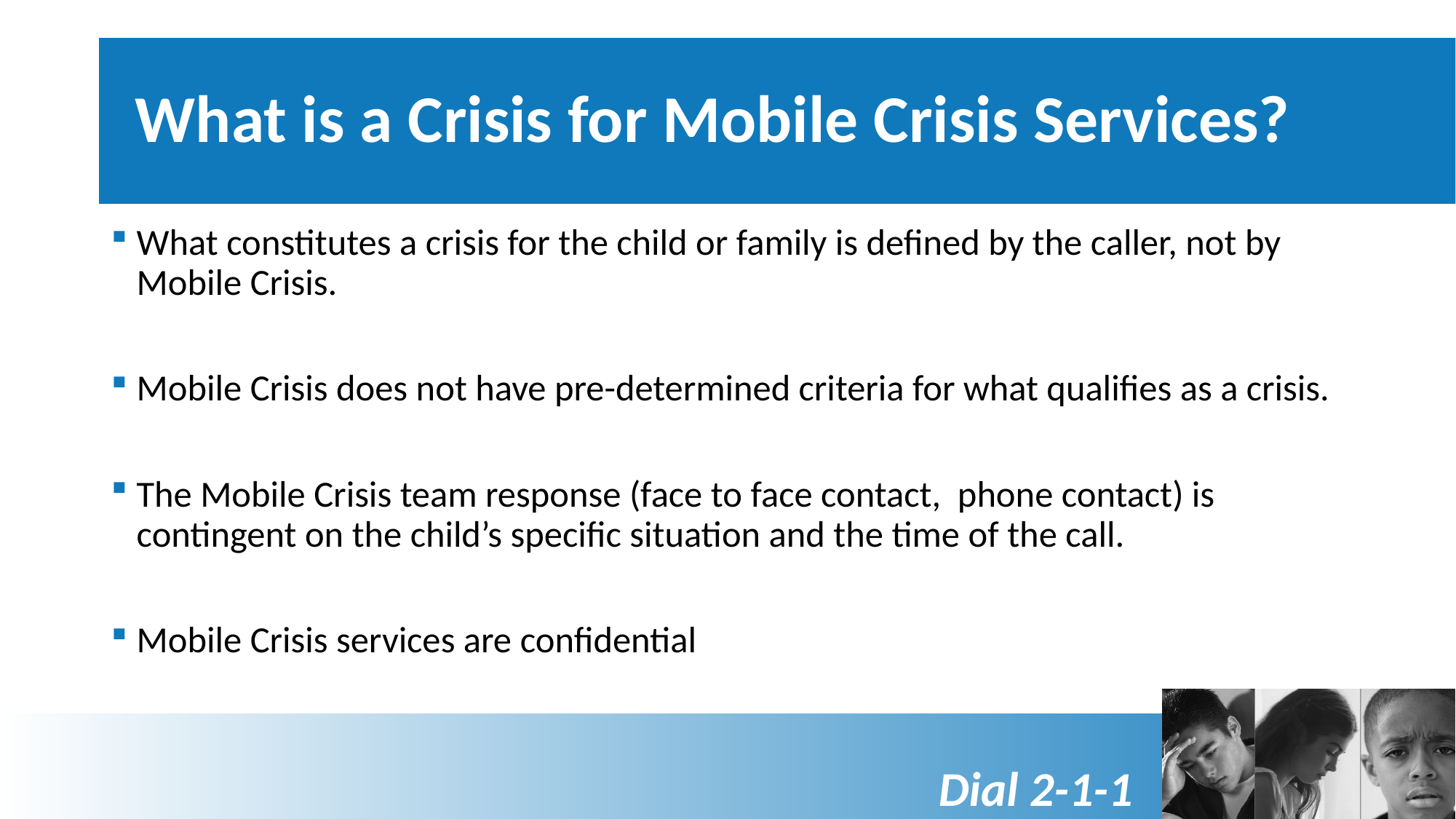

# What is a Crisis for Mobile Crisis Services?
What constitutes a crisis for the child or family is defined by the caller, not by Mobile Crisis.

Mobile Crisis does not have pre-determined criteria for what qualifies as a crisis.

The Mobile Crisis team response (face to face contact,  phone contact) is contingent on the child’s specific situation and the time of the call.

Mobile Crisis services are confidential